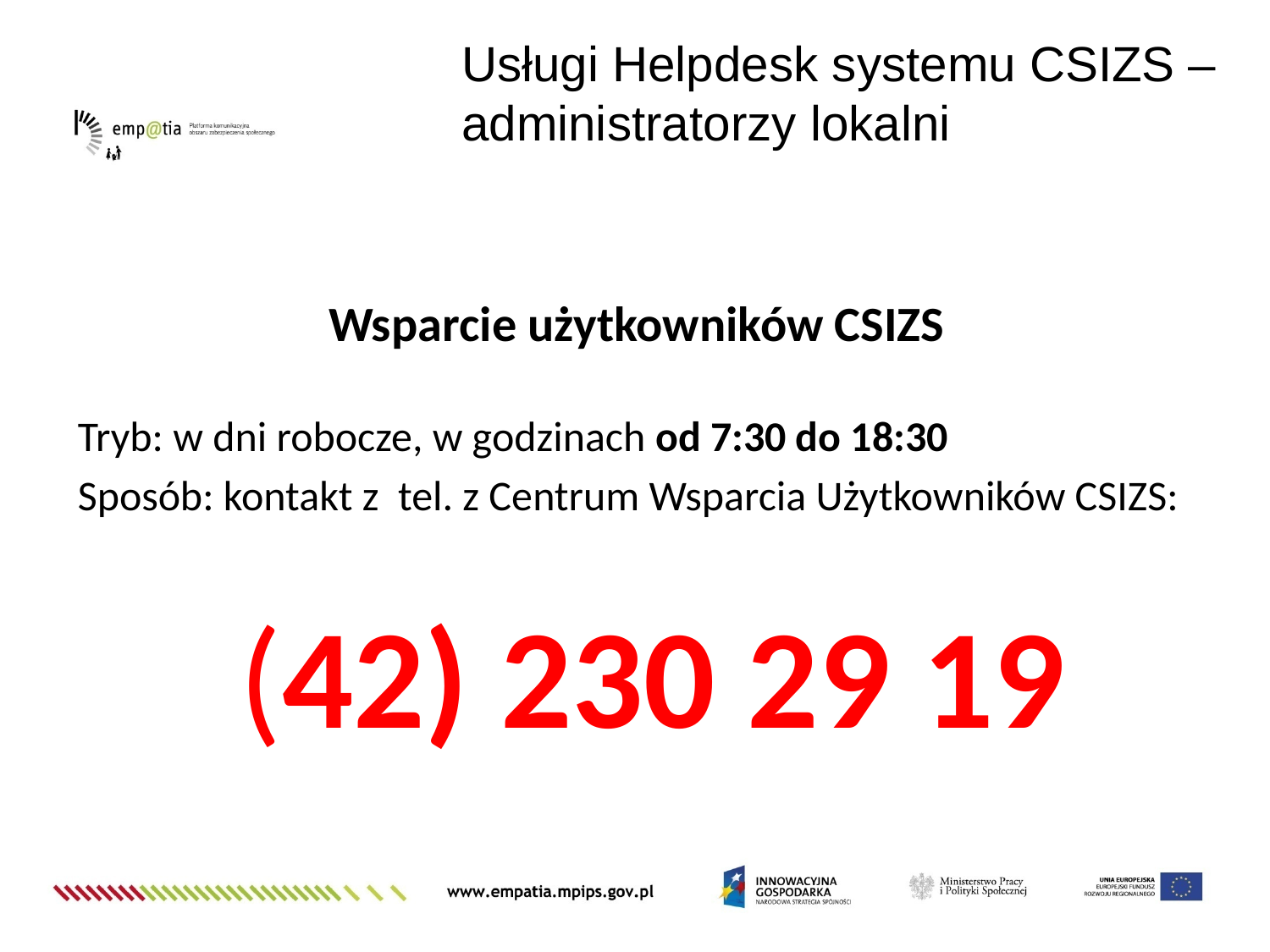

Usługi Helpdesk systemu CSIZS –
administratorzy lokalni
Wsparcie użytkowników CSIZS

Tryb: w dni robocze, w godzinach od 7:30 do 18:30
Sposób: kontakt z  tel. z Centrum Wsparcia Użytkowników CSIZS:

 (42) 230 29 19